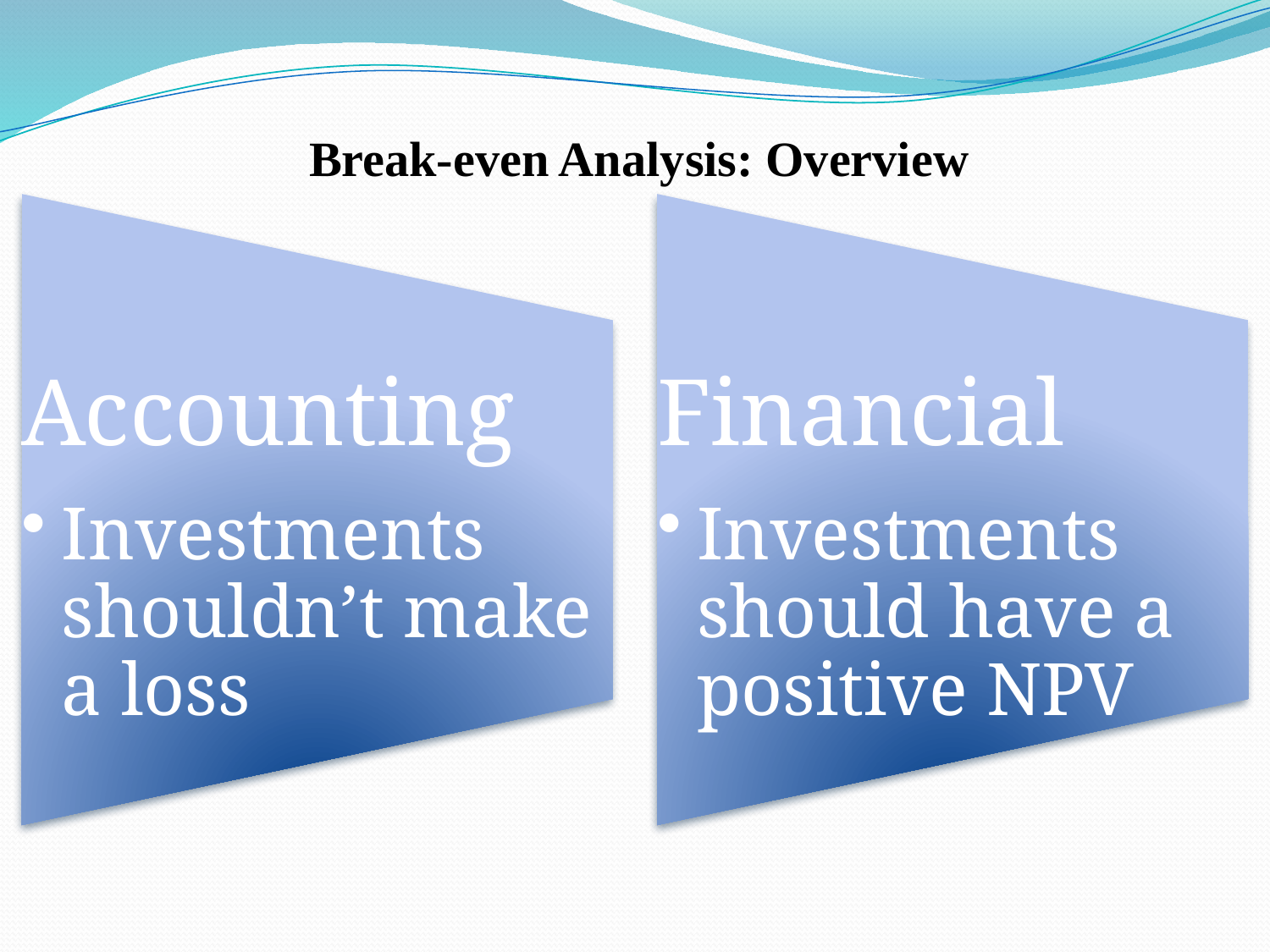

Break-even Analysis: Overview
Accounting
Investments shouldn’t make a loss
Financial
Investments should have a positive NPV